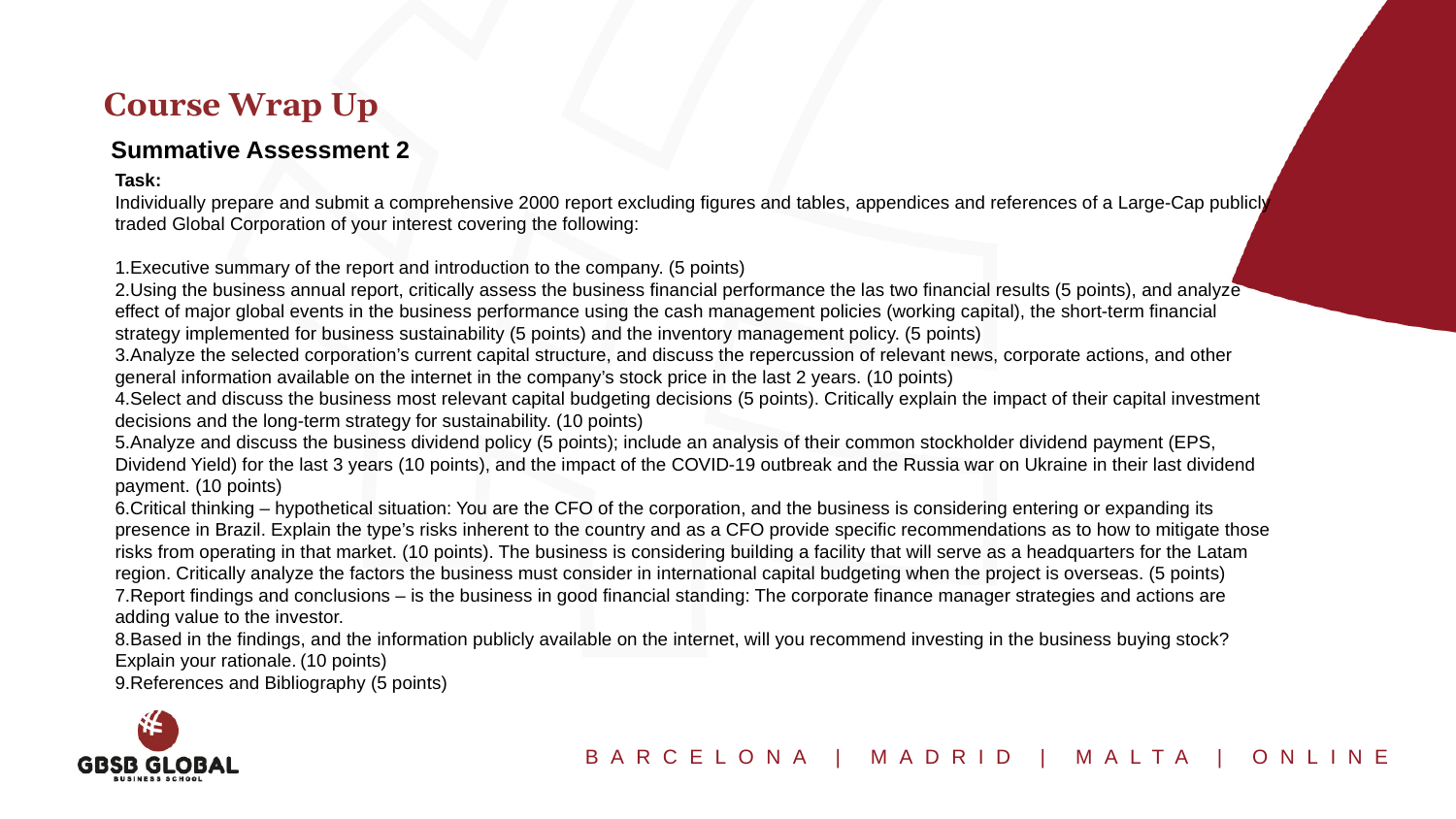

Course Wrap Up
Summative Assessment 2
Task:
Individually prepare and submit a comprehensive 2000 report excluding figures and tables, appendices and references of a Large-Cap publicly traded Global Corporation of your interest covering the following:

Executive summary of the report and introduction to the company. (5 points)
Using the business annual report, critically assess the business financial performance the las two financial results (5 points), and analyze
effect of major global events in the business performance using the cash management policies (working capital), the short-term financial strategy implemented for business sustainability (5 points) and the inventory management policy. (5 points)
Analyze the selected corporation’s current capital structure, and discuss the repercussion of relevant news, corporate actions, and other general information available on the internet in the company’s stock price in the last 2 years. (10 points)
Select and discuss the business most relevant capital budgeting decisions (5 points). Critically explain the impact of their capital investment decisions and the long-term strategy for sustainability. (10 points)
Analyze and discuss the business dividend policy (5 points); include an analysis of their common stockholder dividend payment (EPS, Dividend Yield) for the last 3 years (10 points), and the impact of the COVID-19 outbreak and the Russia war on Ukraine in their last dividend payment. (10 points)
Critical thinking – hypothetical situation: You are the CFO of the corporation, and the business is considering entering or expanding its presence in Brazil. Explain the type’s risks inherent to the country and as a CFO provide specific recommendations as to how to mitigate those risks from operating in that market. (10 points). The business is considering building a facility that will serve as a headquarters for the Latam region. Critically analyze the factors the business must consider in international capital budgeting when the project is overseas. (5 points)
Report findings and conclusions – is the business in good financial standing: The corporate finance manager strategies and actions are adding value to the investor.
Based in the findings, and the information publicly available on the internet, will you recommend investing in the business buying stock? Explain your rationale. (10 points)
References and Bibliography (5 points)